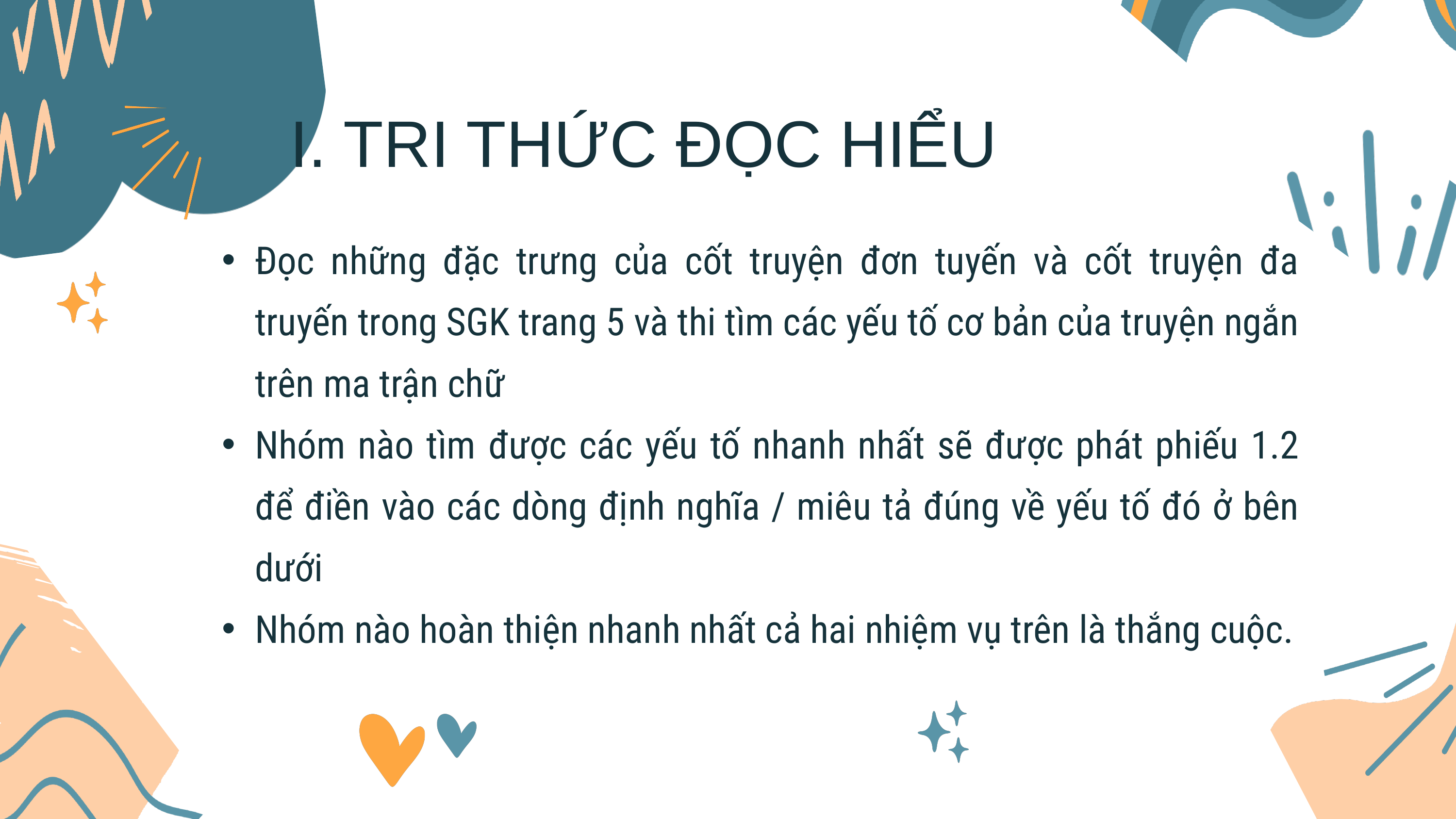

I. TRI THỨC ĐỌC HIỂU

Đọc những đặc trưng của cốt truyện đơn tuyến và cốt truyện đa truyến trong SGK trang 5 và thi tìm các yếu tố cơ bản của truyện ngắn trên ma trận chữ
Nhóm nào tìm được các yếu tố nhanh nhất sẽ được phát phiếu 1.2 để điền vào các dòng định nghĩa / miêu tả đúng về yếu tố đó ở bên dưới
Nhóm nào hoàn thiện nhanh nhất cả hai nhiệm vụ trên là thắng cuộc.